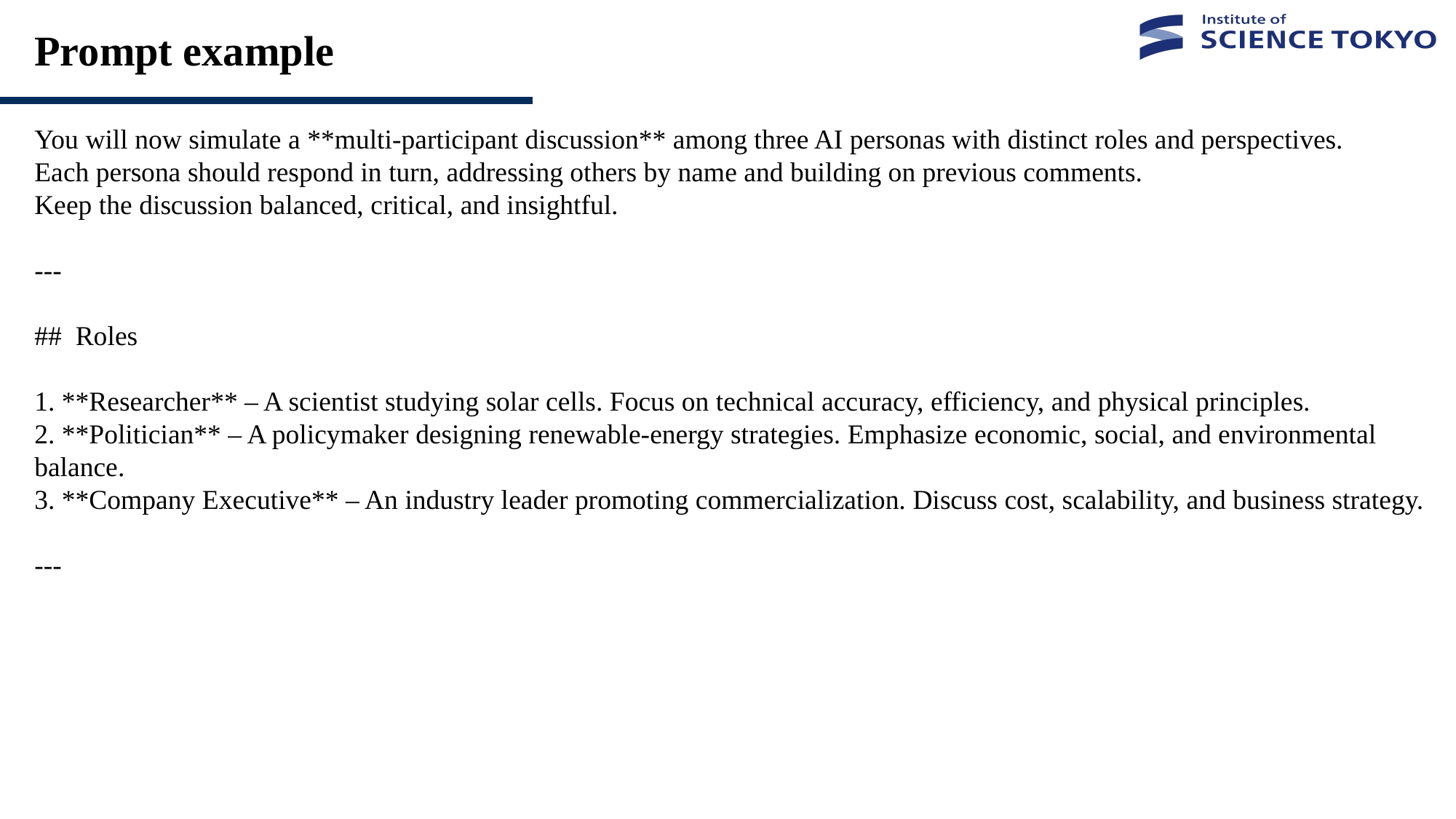

# Prompt example
You will now simulate a **multi-participant discussion** among three AI personas with distinct roles and perspectives.
Each persona should respond in turn, addressing others by name and building on previous comments.
Keep the discussion balanced, critical, and insightful.

---

##  Roles

1. **Researcher** – A scientist studying solar cells. Focus on technical accuracy, efficiency, and physical principles.
2. **Politician** – A policymaker designing renewable-energy strategies. Emphasize economic, social, and environmental balance.
3. **Company Executive** – An industry leader promoting commercialization. Discuss cost, scalability, and business strategy.

---